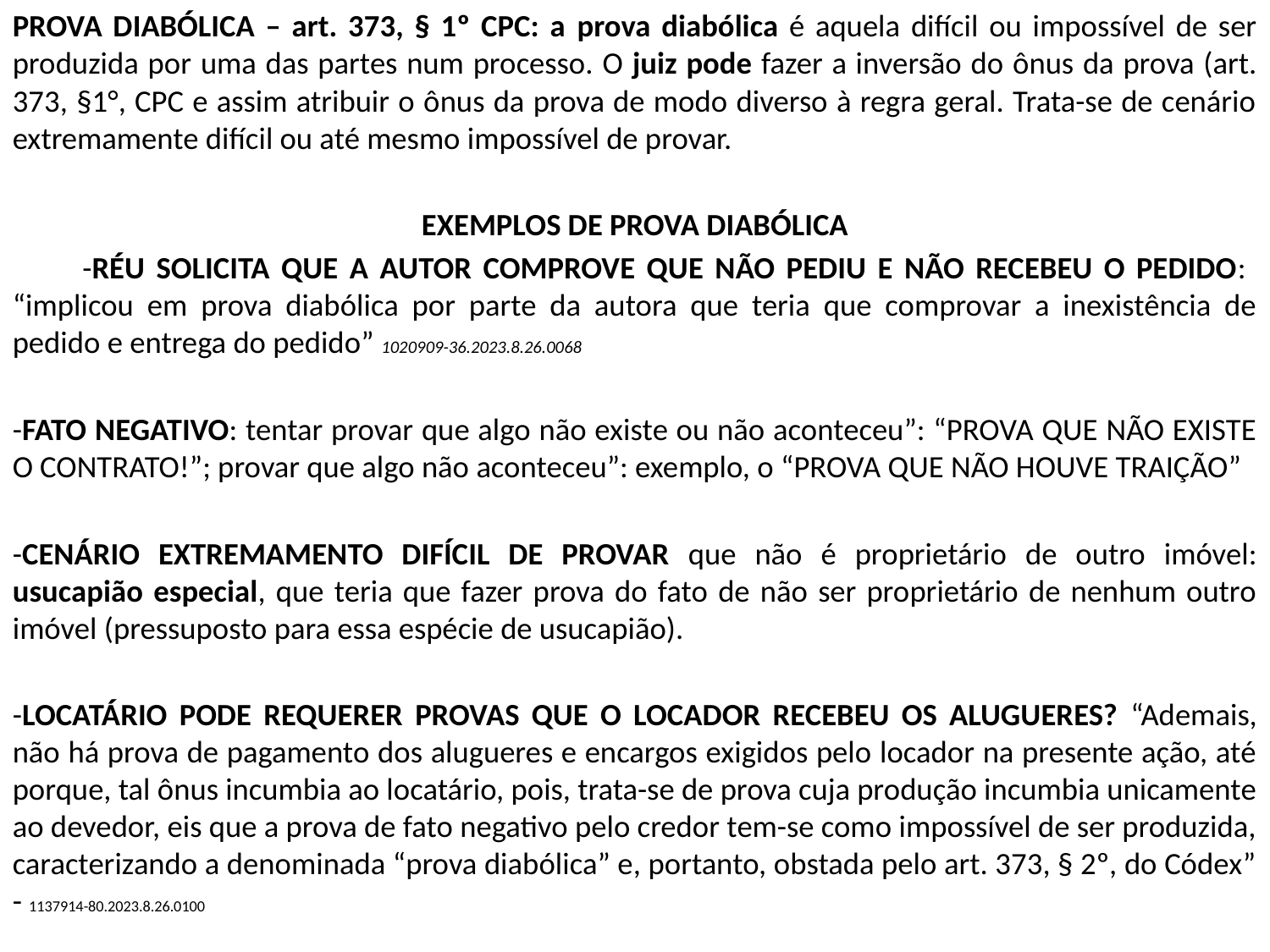

PROVA DIABÓLICA – art. 373, § 1º CPC: a prova diabólica é aquela difícil ou impossível de ser produzida por uma das partes num processo. O juiz pode fazer a inversão do ônus da prova (art. 373, §1°, CPC e assim atribuir o ônus da prova de modo diverso à regra geral. Trata-se de cenário extremamente difícil ou até mesmo impossível de provar.

EXEMPLOS DE PROVA DIABÓLICA
	-RÉU SOLICITA QUE A AUTOR COMPROVE QUE NÃO PEDIU E NÃO RECEBEU O PEDIDO:  “implicou em prova diabólica por parte da autora que teria que comprovar a inexistência de pedido e entrega do pedido” 1020909-36.2023.8.26.0068

-FATO NEGATIVO: tentar provar que algo não existe ou não aconteceu”: “PROVA QUE NÃO EXISTE O CONTRATO!”; provar que algo não aconteceu”: exemplo, o “PROVA QUE NÃO HOUVE TRAIÇÃO”

-CENÁRIO EXTREMAMENTO DIFÍCIL DE PROVAR que não é proprietário de outro imóvel: usucapião especial, que teria que fazer prova do fato de não ser proprietário de nenhum outro imóvel (pressuposto para essa espécie de usucapião).

-LOCATÁRIO PODE REQUERER PROVAS QUE O LOCADOR RECEBEU OS ALUGUERES? “Ademais, não há prova de pagamento dos alugueres e encargos exigidos pelo locador na presente ação, até porque, tal ônus incumbia ao locatário, pois, trata-se de prova cuja produção incumbia unicamente ao devedor, eis que a prova de fato negativo pelo credor tem-se como impossível de ser produzida, caracterizando a denominada “prova diabólica” e, portanto, obstada pelo art. 373, § 2º, do Códex” - 1137914-80.2023.8.26.0100